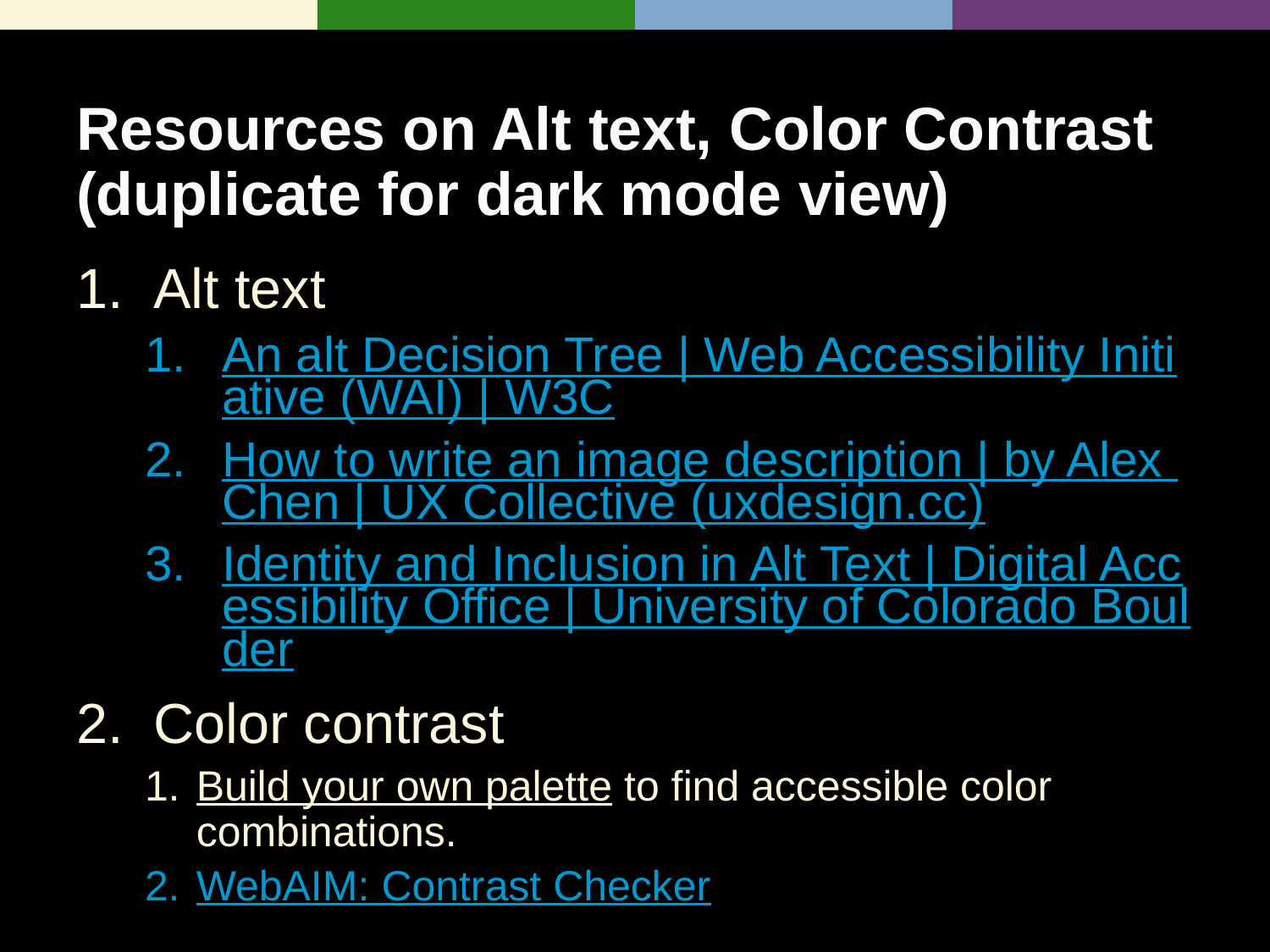

# Resources on Alt text, Color Contrast (duplicate for dark mode view)
Alt text
An alt Decision Tree | Web Accessibility Initiative (WAI) | W3C
How to write an image description | by Alex Chen | UX Collective (uxdesign.cc)
Identity and Inclusion in Alt Text | Digital Accessibility Office | University of Colorado Boulder
Color contrast
Build your own palette to find accessible color combinations.
WebAIM: Contrast Checker